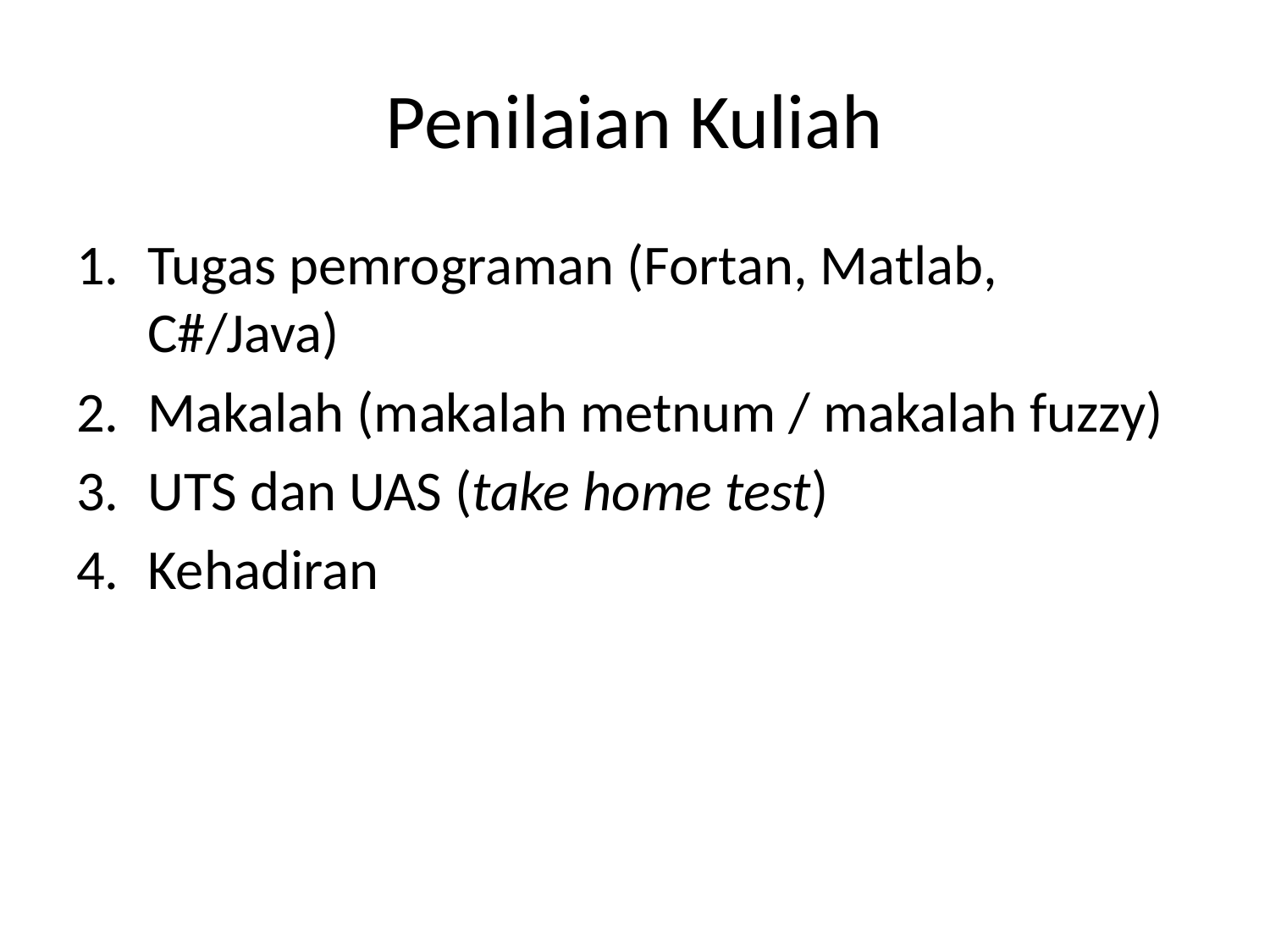

# Penilaian Kuliah
Tugas pemrograman (Fortan, Matlab, C#/Java)
Makalah (makalah metnum / makalah fuzzy)
UTS dan UAS (take home test)
Kehadiran